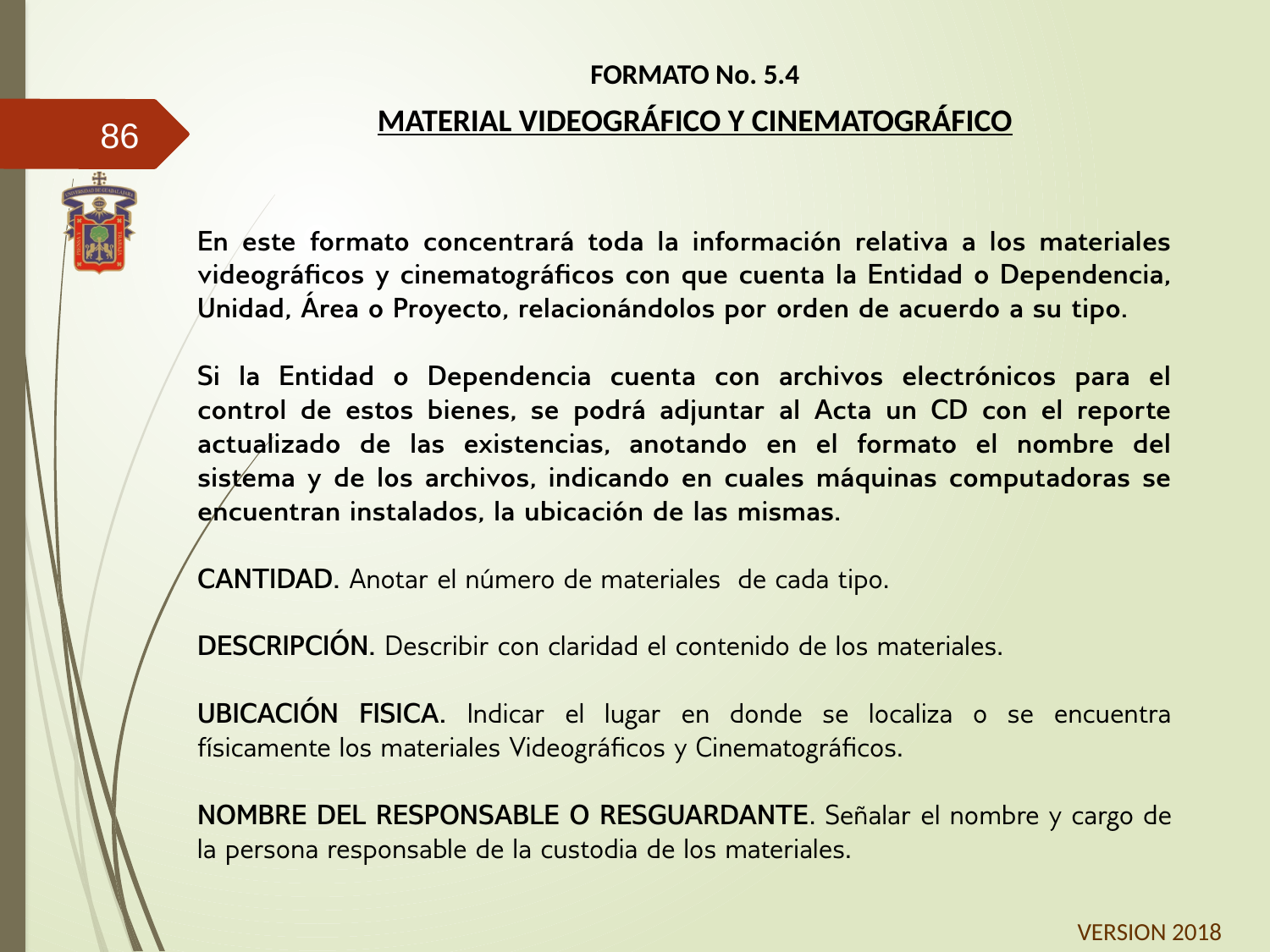

FORMATO No. 5.4
MATERIAL VIDEOGRÁFICO Y CINEMATOGRÁFICO
86
En este formato concentrará toda la información relativa a los materiales videográficos y cinematográficos con que cuenta la Entidad o Dependencia, Unidad, Área o Proyecto, relacionándolos por orden de acuerdo a su tipo.

Si la Entidad o Dependencia cuenta con archivos electrónicos para el control de estos bienes, se podrá adjuntar al Acta un CD con el reporte actualizado de las existencias, anotando en el formato el nombre del sistema y de los archivos, indicando en cuales máquinas computadoras se encuentran instalados, la ubicación de las mismas.

CANTIDAD. Anotar el número de materiales  de cada tipo.

DESCRIPCIÓN. Describir con claridad el contenido de los materiales.

UBICACIÓN FISICA. Indicar el lugar en donde se localiza o se encuentra físicamente los materiales Videográficos y Cinematográficos.

NOMBRE DEL RESPONSABLE O RESGUARDANTE. Señalar el nombre y cargo de la persona responsable de la custodia de los materiales.